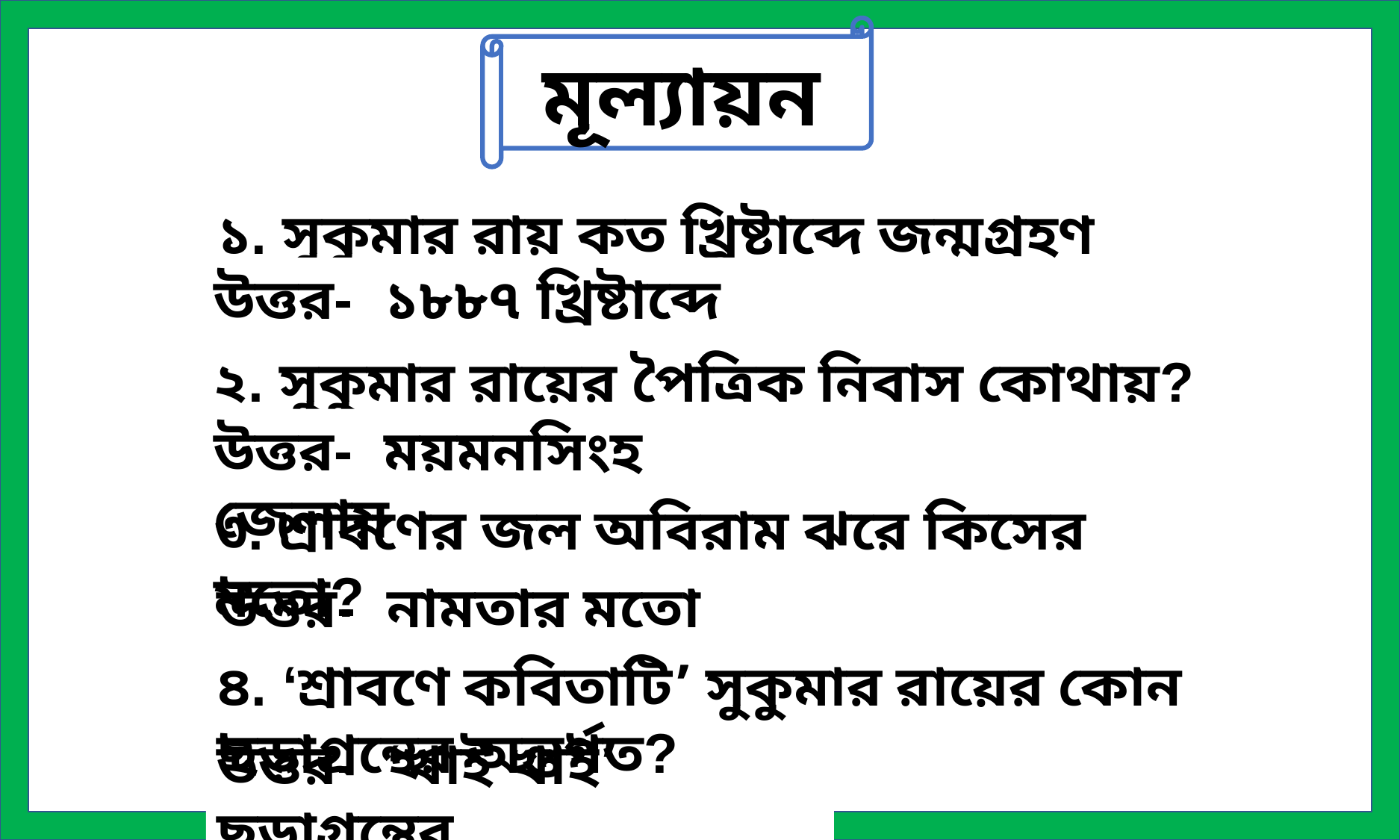

মূল্যায়ন
১. সুকুমার রায় কত খ্রিষ্টাব্দে জন্মগ্রহণ করেন?
উত্তর-  ১৮৮৭ খ্রিষ্টাব্দে
২. সুকুমার রায়ের পৈত্রিক নিবাস কোথায়?
উত্তর-  ময়মনসিংহ জেলায়
৩. শ্রাবণের জল অবিরাম ঝরে কিসের মতো?
উত্তর-  নামতার মতো
৪. ‘শ্রাবণে কবিতাটি’ সুকুমার রায়ের কোন ছড়াগ্রন্থের অন্তর্গত?
উত্তর-  ‘খাই খাই’ ছড়াগ্রন্থের